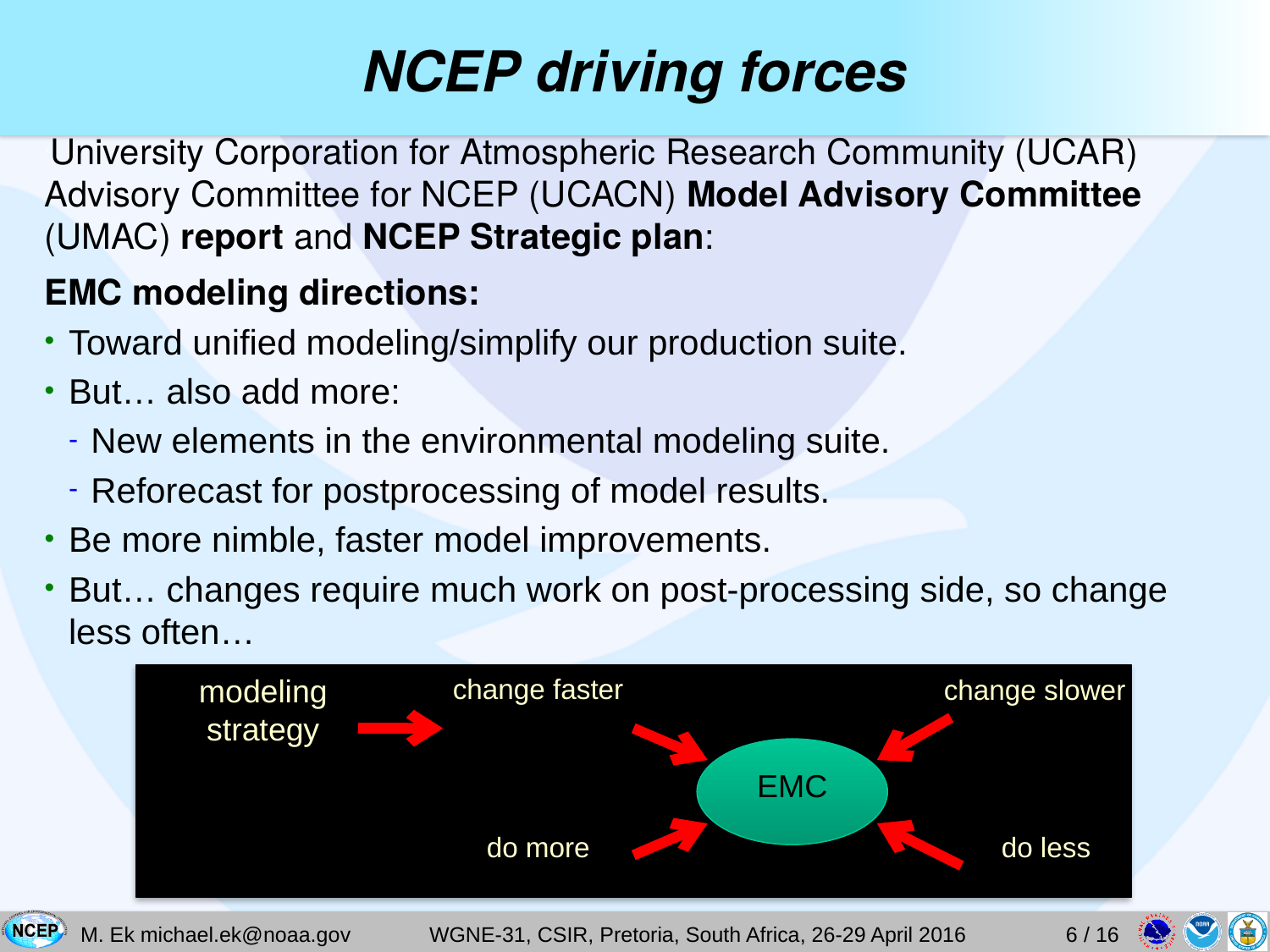

# NCEP driving forces
University Corporation for Atmospheric Research Community (UCAR) Advisory Committee for NCEP (UCACN) Model Advisory Committee (UMAC) report and NCEP Strategic plan:
EMC modeling directions:
Toward unified modeling/simplify our production suite.
But… also add more:
New elements in the environmental modeling suite.
Reforecast for postprocessing of model results.
Be more nimble, faster model improvements.
But… changes require much work on post-processing side, so change less often…

modeling strategy
change faster
change slower

EMC
do more
do less